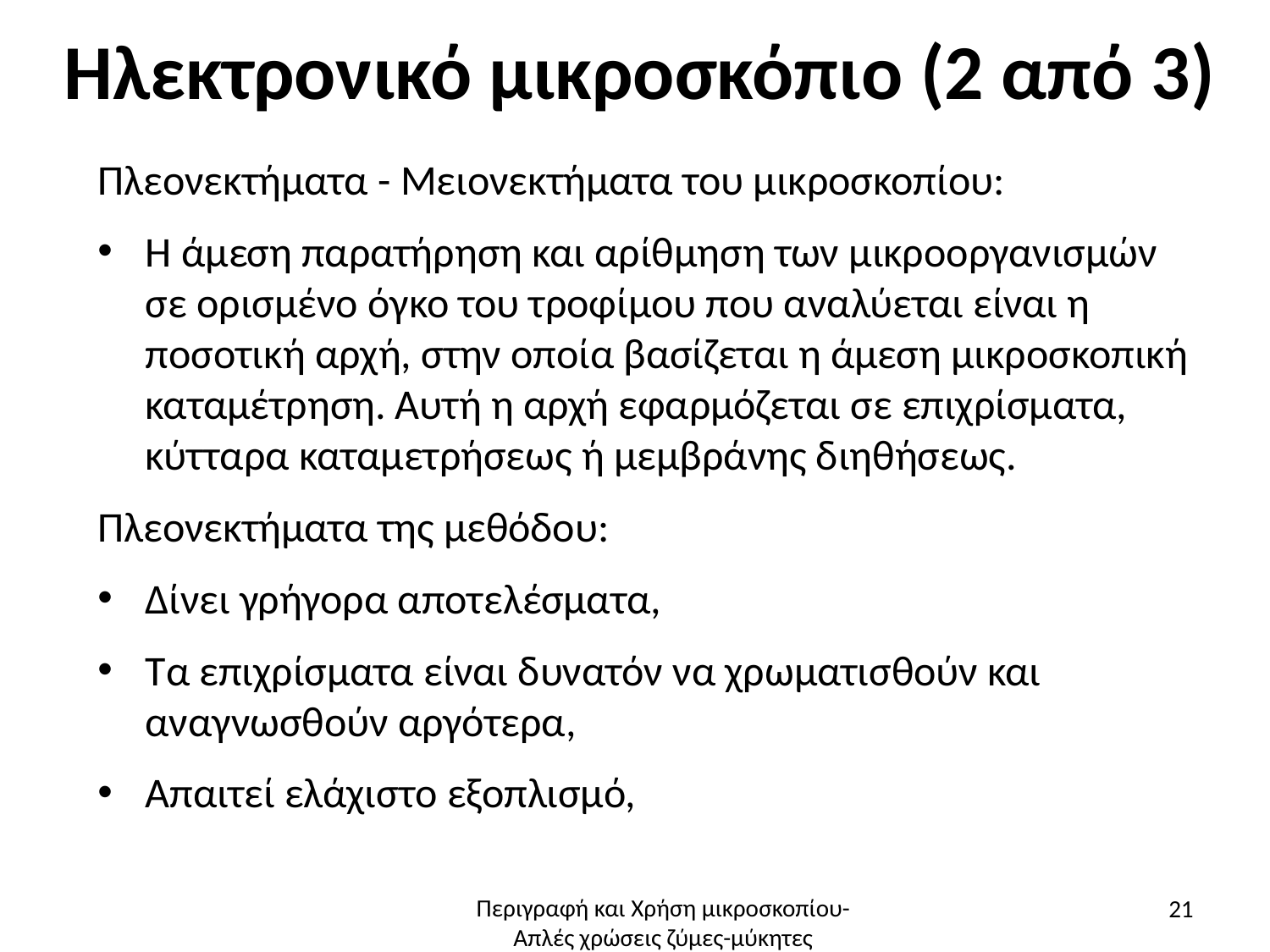

# Ηλεκτρονικό μικροσκόπιο (2 από 3)
Πλεονεκτήματα - Μειονεκτήματα του μικροσκοπίου:
Η άμεση παρατήρηση και αρίθμηση των μικροοργανισμών σε ορισμένο όγκο του τροφίμου που αναλύεται είναι η ποσοτική αρχή, στην οποία βασίζεται η άμεση μικροσκοπική καταμέτρηση. Αυτή η αρχή εφαρμόζεται σε επιχρίσματα, κύτταρα καταμετρήσεως ή μεμβράνης διηθήσεως.
Πλεονεκτήματα της μεθόδου:
Δίνει γρήγορα αποτελέσματα,
Τα επιχρίσματα είναι δυνατόν να χρωματισθούν και αναγνωσθούν αργότερα,
Απαιτεί ελάχιστο εξοπλισμό,
21
Περιγραφή και Χρήση μικροσκοπίου-Απλές χρώσεις ζύμες-μύκητες